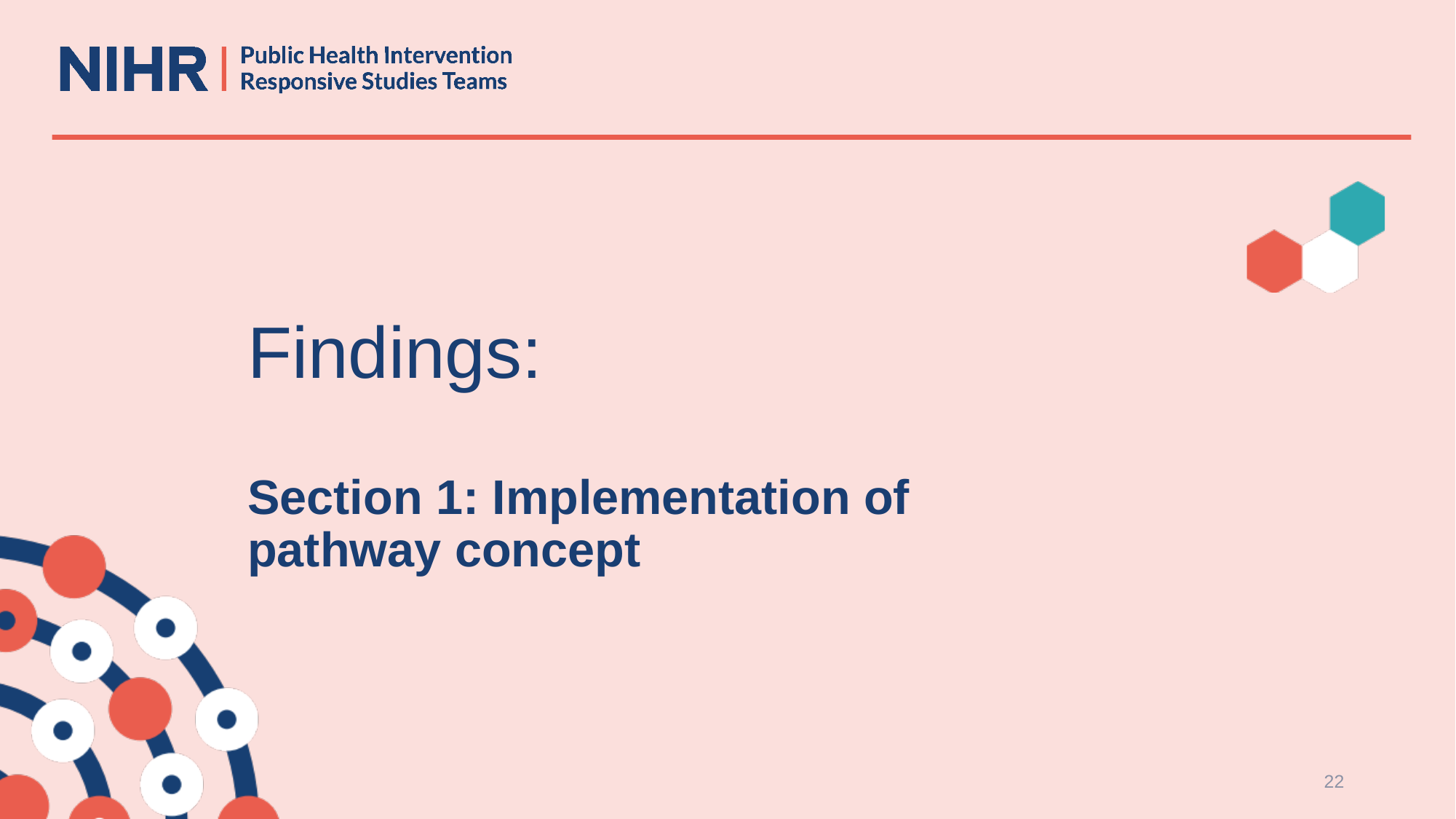

# Findings: Section 1: Implementation of pathway concept
22